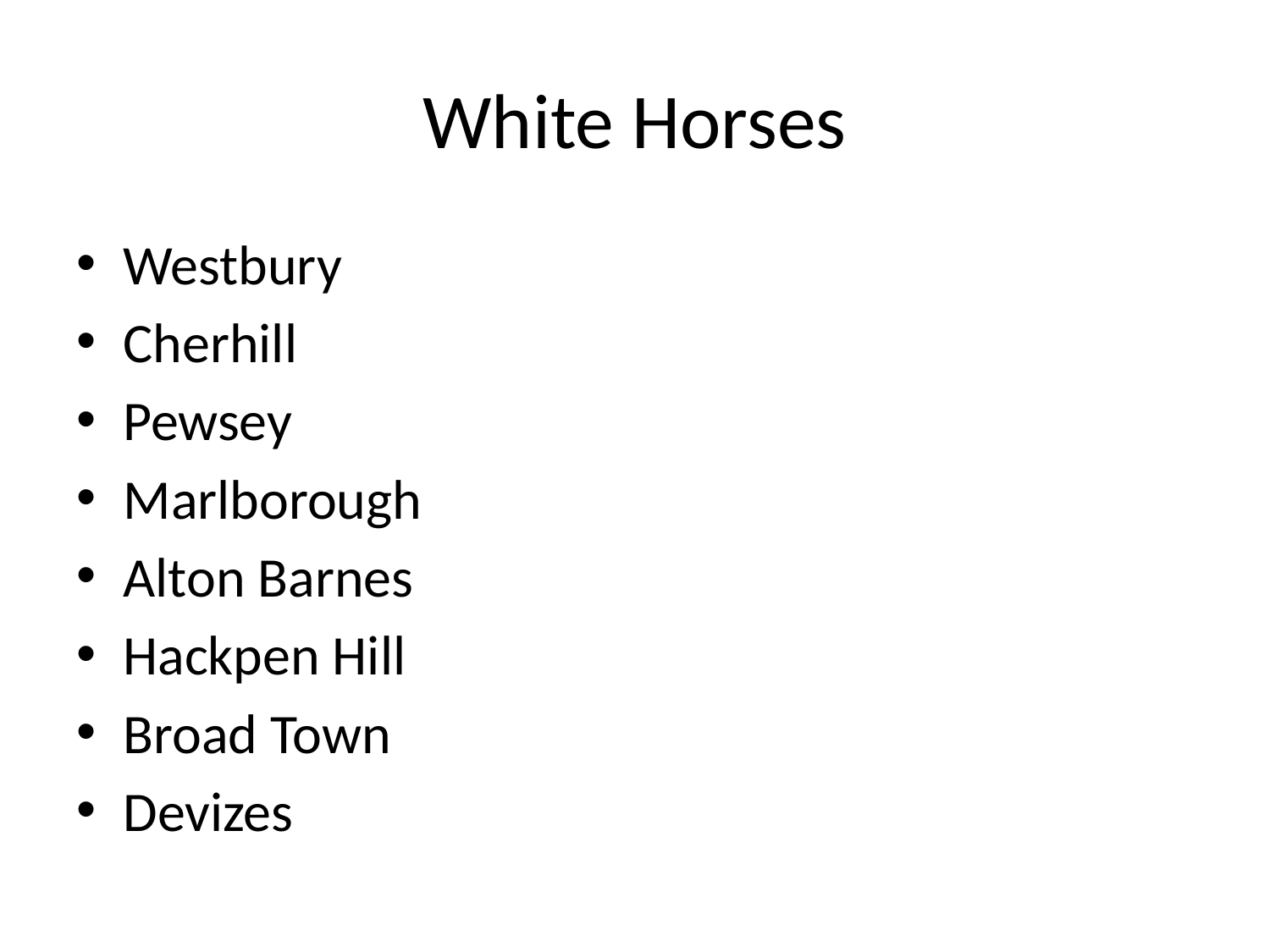

# White Horses
Westbury
Cherhill
Pewsey
Marlborough
Alton Barnes
Hackpen Hill
Broad Town
Devizes